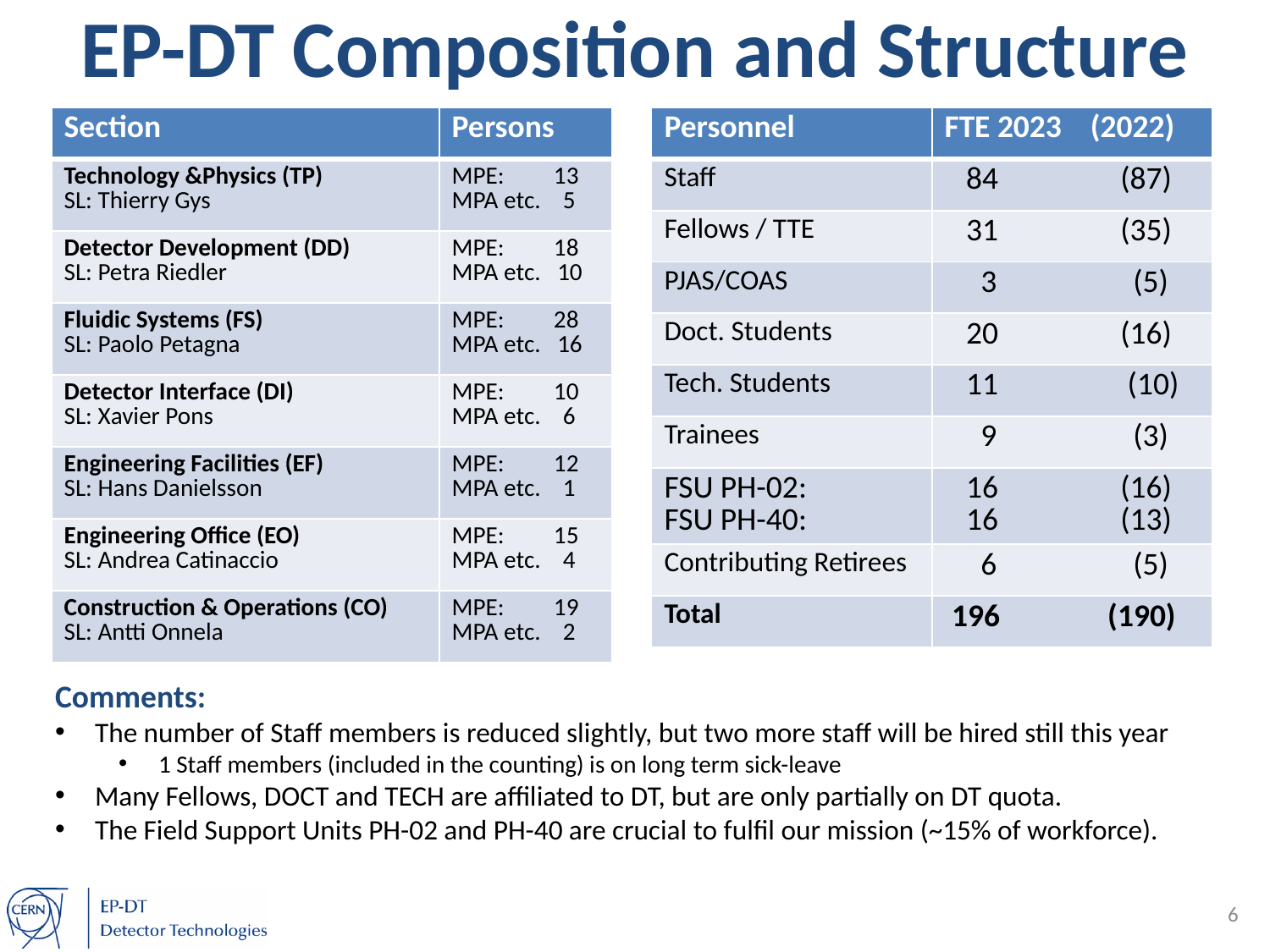

# EP-DT Composition and Structure
| Section | Persons |
| --- | --- |
| Technology &Physics (TP) SL: Thierry Gys | MPE: 13 MPA etc. 5 |
| Detector Development (DD) SL: Petra Riedler | MPE: 18 MPA etc. 10 |
| Fluidic Systems (FS) SL: Paolo Petagna | MPE: 28 MPA etc. 16 |
| Detector Interface (DI) SL: Xavier Pons | MPE: 10 MPA etc. 6 |
| Engineering Facilities (EF) SL: Hans Danielsson | MPE: 12 MPA etc. 1 |
| Engineering Office (EO) SL: Andrea Catinaccio | MPE: 15 MPA etc. 4 |
| Construction & Operations (CO) SL: Antti Onnela | MPE: 19 MPA etc. 2 |
| Personnel | FTE 2023 (2022) |
| --- | --- |
| Staff | 84 (87) |
| Fellows / TTE | 31 (35) |
| PJAS/COAS | 3 (5) |
| Doct. Students | 20 (16) |
| Tech. Students | 11 (10) |
| Trainees | 9 (3) |
| FSU PH-02: FSU PH-40: | 16 (16) 16 (13) |
| Contributing Retirees | 6 (5) |
| Total | 196 (190) |
Comments:
The number of Staff members is reduced slightly, but two more staff will be hired still this year
1 Staff members (included in the counting) is on long term sick-leave
Many Fellows, DOCT and TECH are affiliated to DT, but are only partially on DT quota.
The Field Support Units PH-02 and PH-40 are crucial to fulfil our mission (~15% of workforce).
6